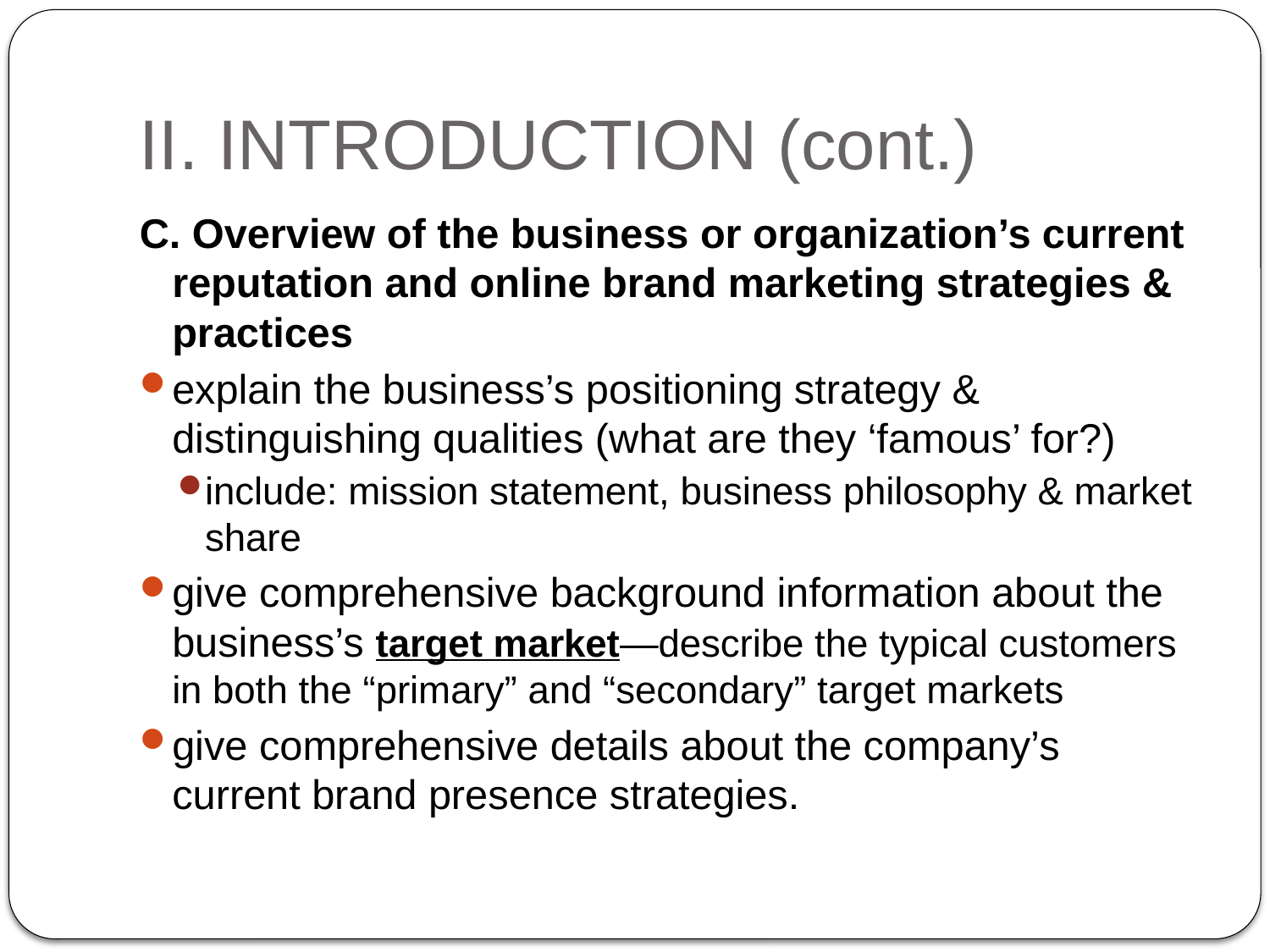

# II. Introduction (cont.)
C. Overview of the business or organization’s current reputation and online brand marketing strategies & practices
explain the business’s positioning strategy & distinguishing qualities (what are they ‘famous’ for?)
include: mission statement, business philosophy & market share
give comprehensive background information about the business’s target market—describe the typical customers in both the “primary” and “secondary” target markets
give comprehensive details about the company’s current brand presence strategies.